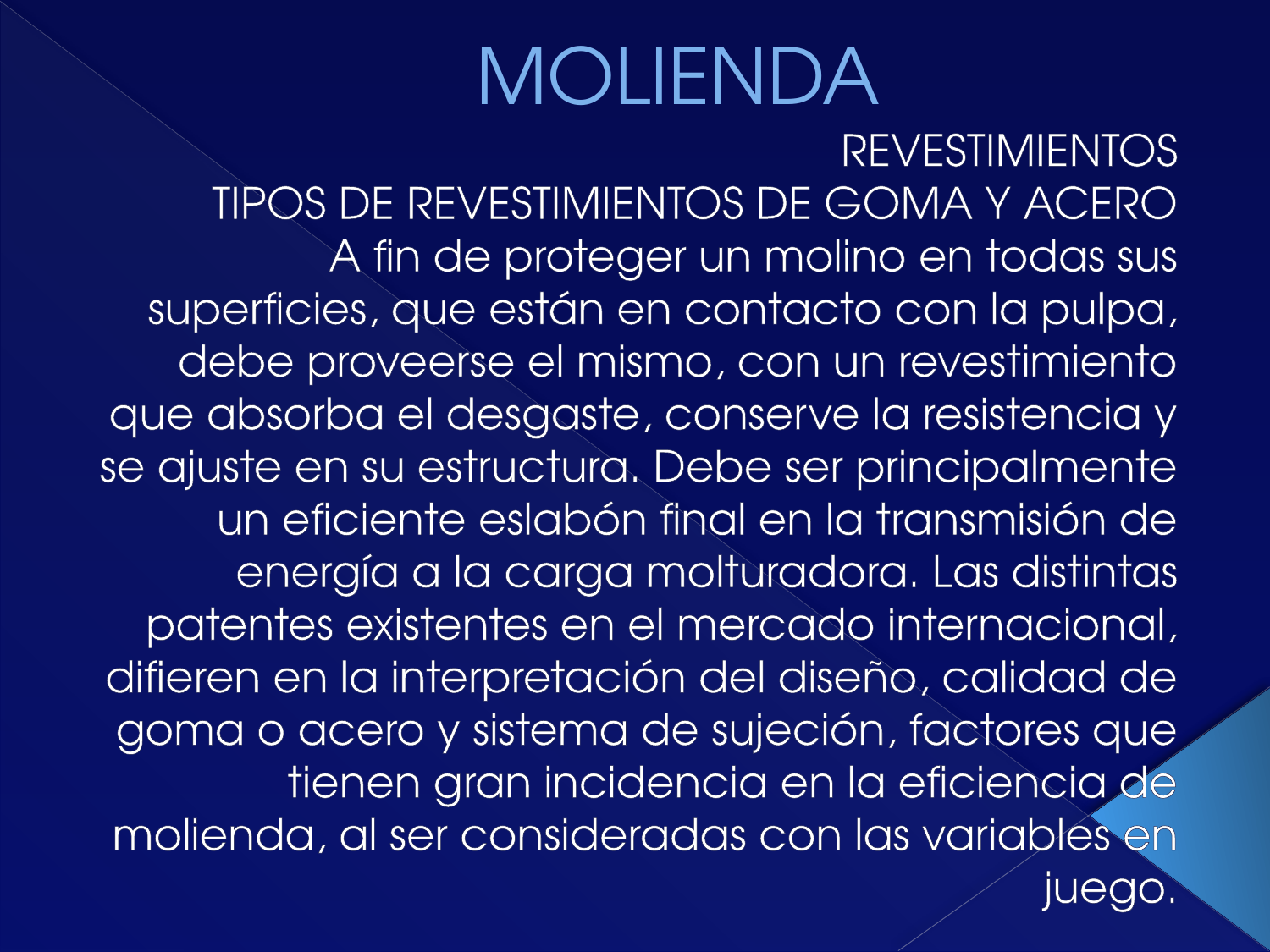

# MOLIENDA
REVESTIMIENTOS
TIPOS DE REVESTIMIENTOS DE GOMA Y ACERO
A fin de proteger un molino en todas sus superficies, que están en contacto con la pulpa, debe proveerse el mismo, con un revestimiento que absorba el desgaste, conserve la resistencia y se ajuste en su estructura. Debe ser principalmente un eficiente eslabón final en la transmisión de energía a la carga molturadora. Las distintas patentes existentes en el mercado internacional, difieren en la interpretación del diseño, calidad de goma o acero y sistema de sujeción, factores que tienen gran incidencia en la eficiencia de molienda, al ser consideradas con las variables en juego.